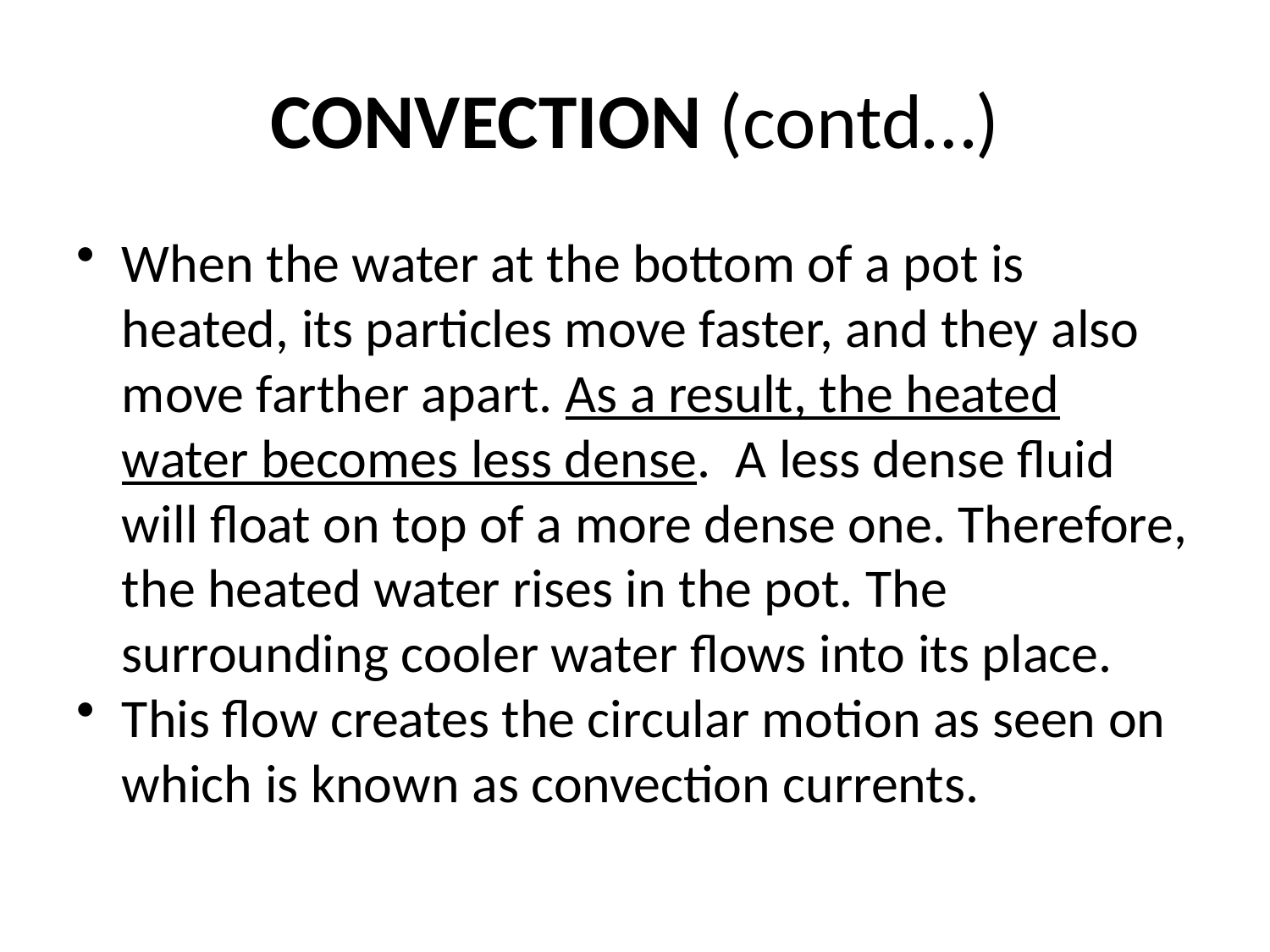

# CONVECTION (contd…)
When the water at the bottom of a pot is heated, its particles move faster, and they also move farther apart. As a result, the heated water becomes less dense.  A less dense fluid will float on top of a more dense one. Therefore, the heated water rises in the pot. The surrounding cooler water flows into its place.
This flow creates the circular motion as seen on which is known as convection currents.